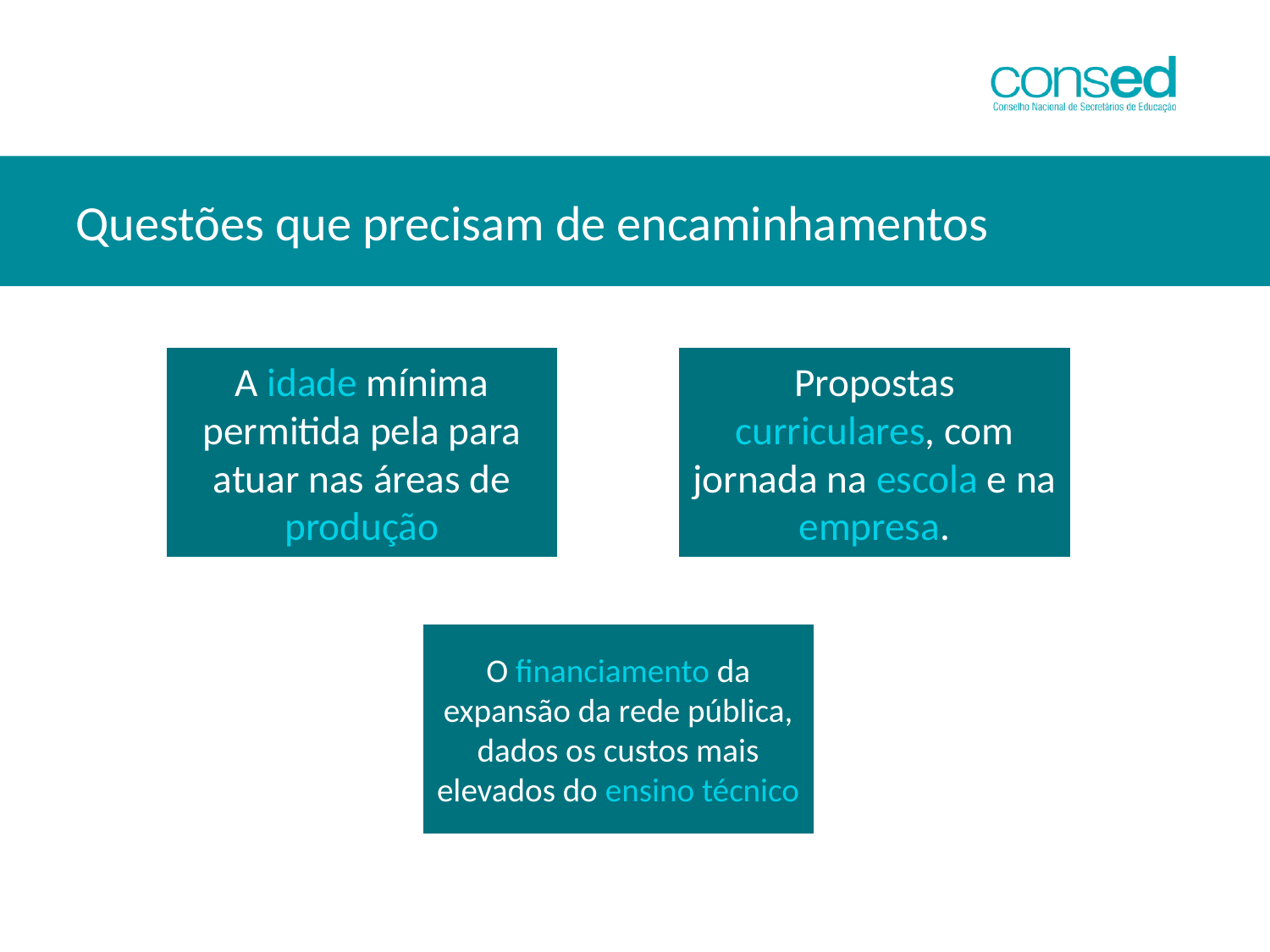

Questões que precisam de encaminhamentos
A idade mínima permitida pela para atuar nas áreas de produção
Propostas curriculares, com jornada na escola e na empresa.
O financiamento da expansão da rede pública, dados os custos mais elevados do ensino técnico